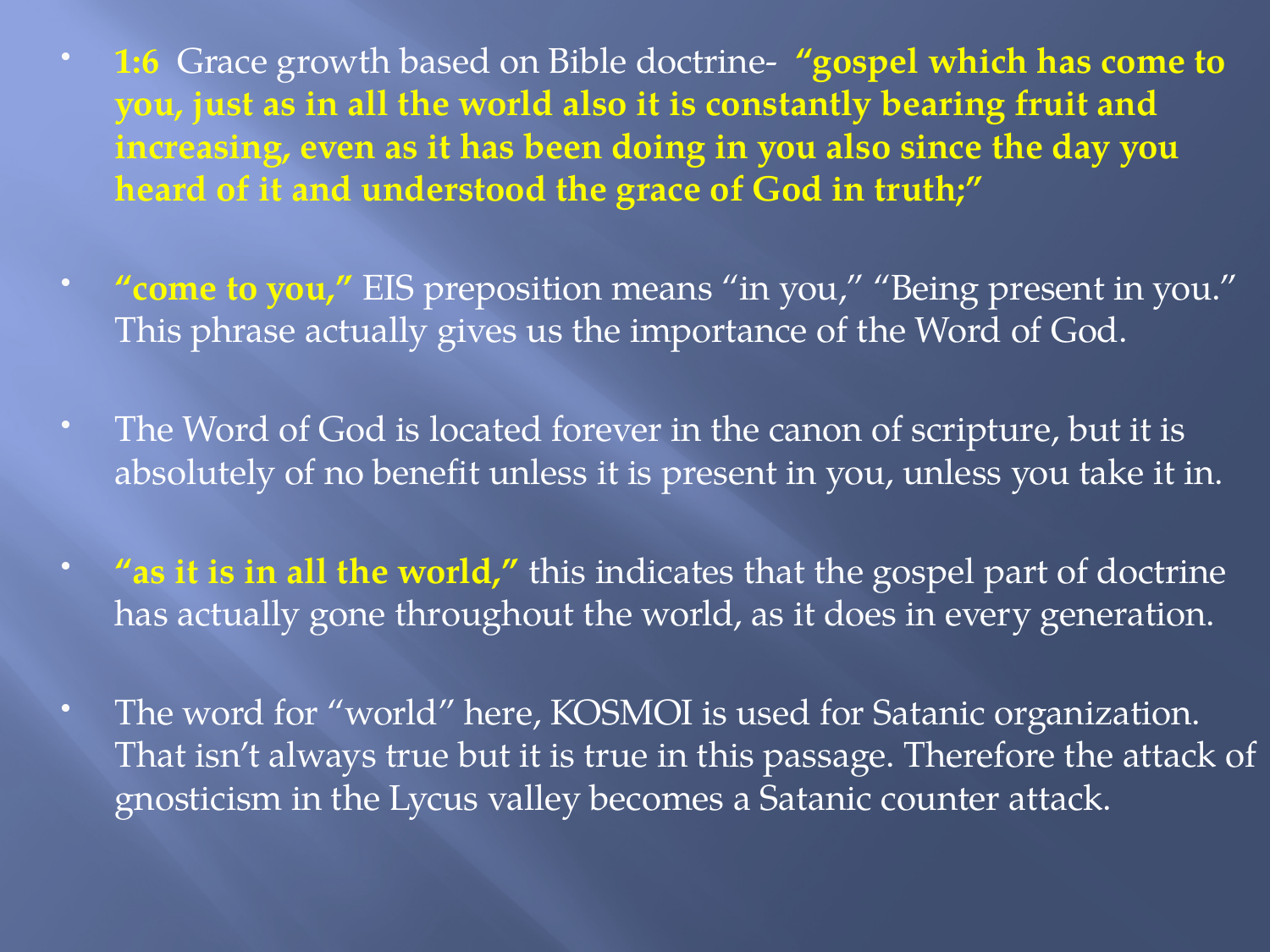

1:6  Grace growth based on Bible doctrine-  “gospel which has come to you, just as in all the world also it is constantly bearing fruit and increasing, even as it has been doing in you also since the day you heard of it and understood the grace of God in truth;”

“come to you,” EIS preposition means “in you,” “Being present in you.” This phrase actually gives us the importance of the Word of God.

The Word of God is located forever in the canon of scripture, but it is absolutely of no benefit unless it is present in you, unless you take it in.

“as it is in all the world,” this indicates that the gospel part of doctrine has actually gone throughout the world, as it does in every generation.

The word for “world” here, KOSMOI is used for Satanic organization. That isn’t always true but it is true in this passage. Therefore the attack of gnosticism in the Lycus valley becomes a Satanic counter attack.